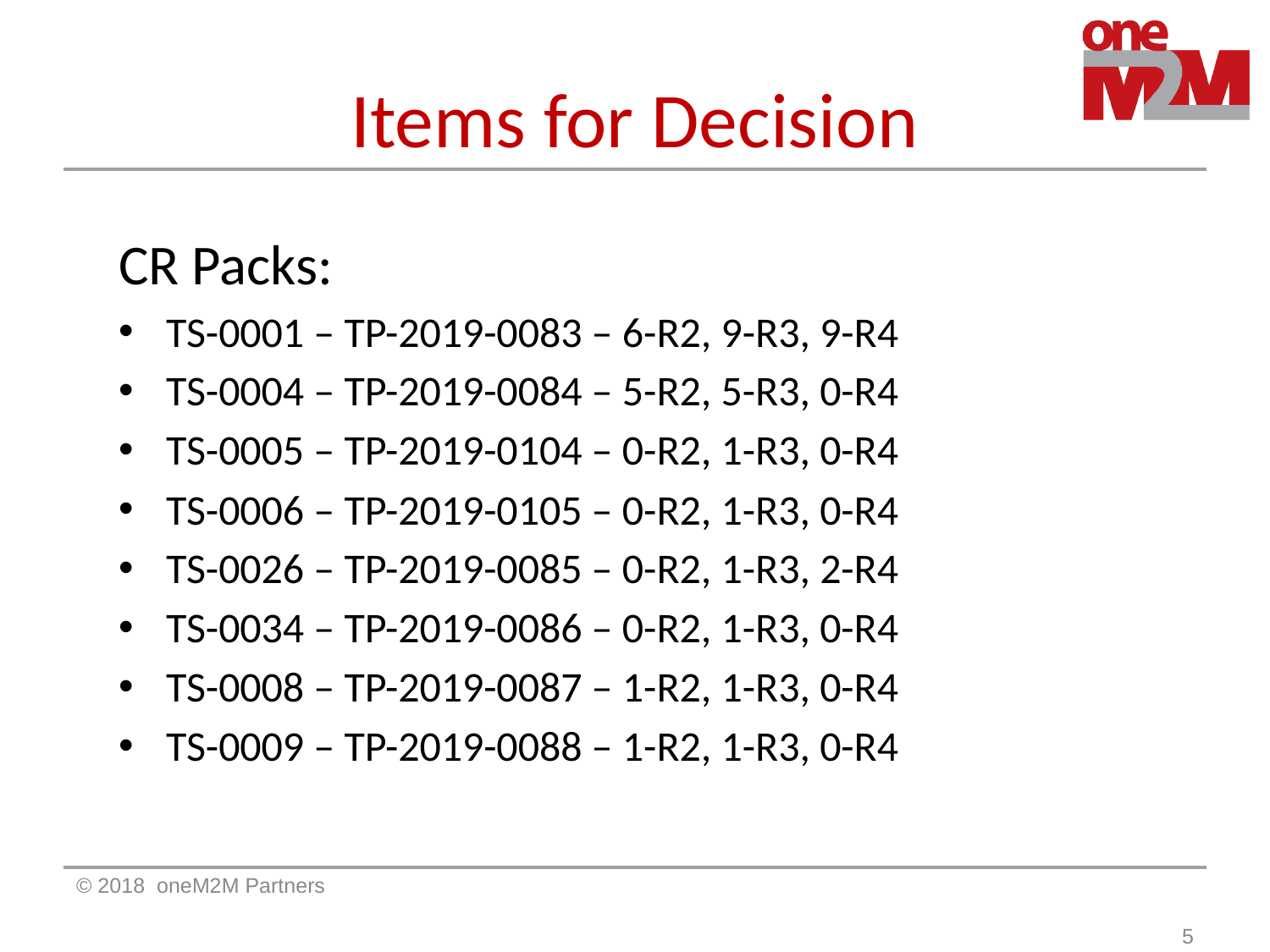

# Items for Decision
CR Packs:
TS-0001 – TP-2019-0083 – 6-R2, 9-R3, 9-R4
TS-0004 – TP-2019-0084 – 5-R2, 5-R3, 0-R4
TS-0005 – TP-2019-0104 – 0-R2, 1-R3, 0-R4
TS-0006 – TP-2019-0105 – 0-R2, 1-R3, 0-R4
TS-0026 – TP-2019-0085 – 0-R2, 1-R3, 2-R4
TS-0034 – TP-2019-0086 – 0-R2, 1-R3, 0-R4
TS-0008 – TP-2019-0087 – 1-R2, 1-R3, 0-R4
TS-0009 – TP-2019-0088 – 1-R2, 1-R3, 0-R4
© 2018  oneM2M Partners

5